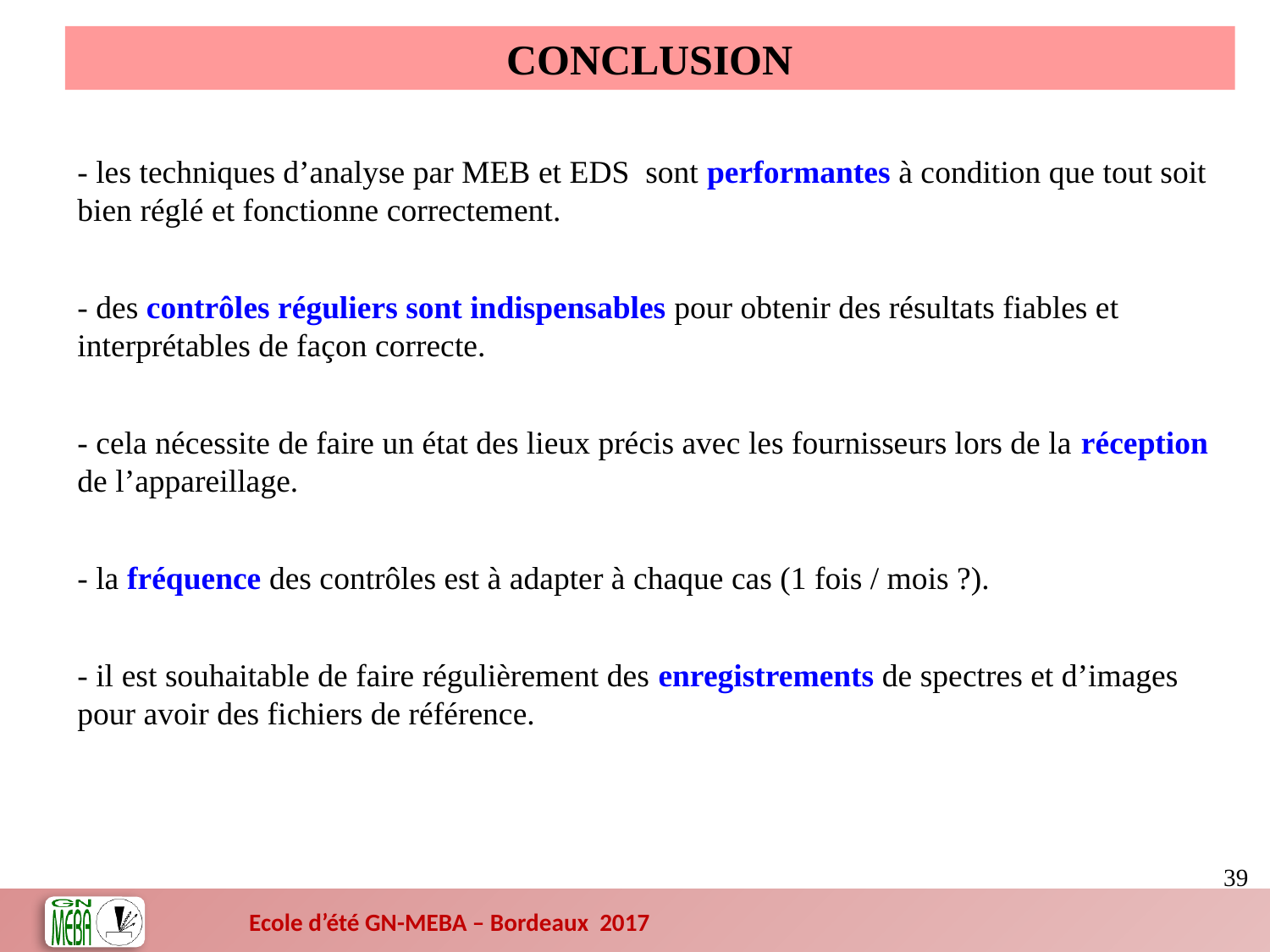

CONCLUSION

- les techniques d’analyse par MEB et EDS  sont performantes à condition que tout soit bien réglé et fonctionne correctement.

- des contrôles réguliers sont indispensables pour obtenir des résultats fiables et interprétables de façon correcte.

- cela nécessite de faire un état des lieux précis avec les fournisseurs lors de la réception de l’appareillage.

- la fréquence des contrôles est à adapter à chaque cas (1 fois / mois ?).

- il est souhaitable de faire régulièrement des enregistrements de spectres et d’images pour avoir des fichiers de référence.

 39